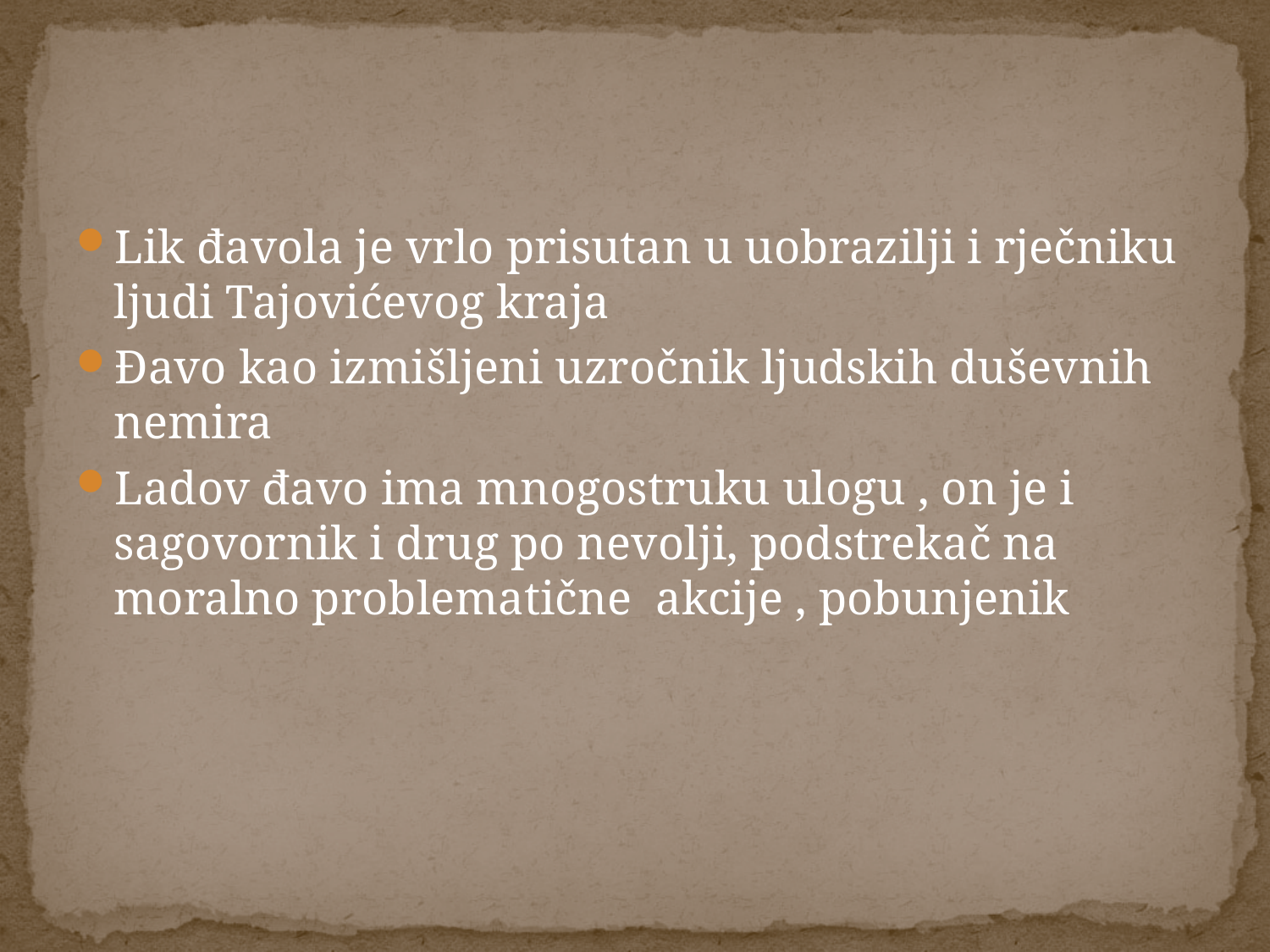

Lik đavola je vrlo prisutan u uobrazilji i rječniku ljudi Tajovićevog kraja
Đavo kao izmišljeni uzročnik ljudskih duševnih nemira
Ladov đavo ima mnogostruku ulogu , on je i sagovornik i drug po nevolji, podstrekač na moralno problematične  akcije , pobunjenik